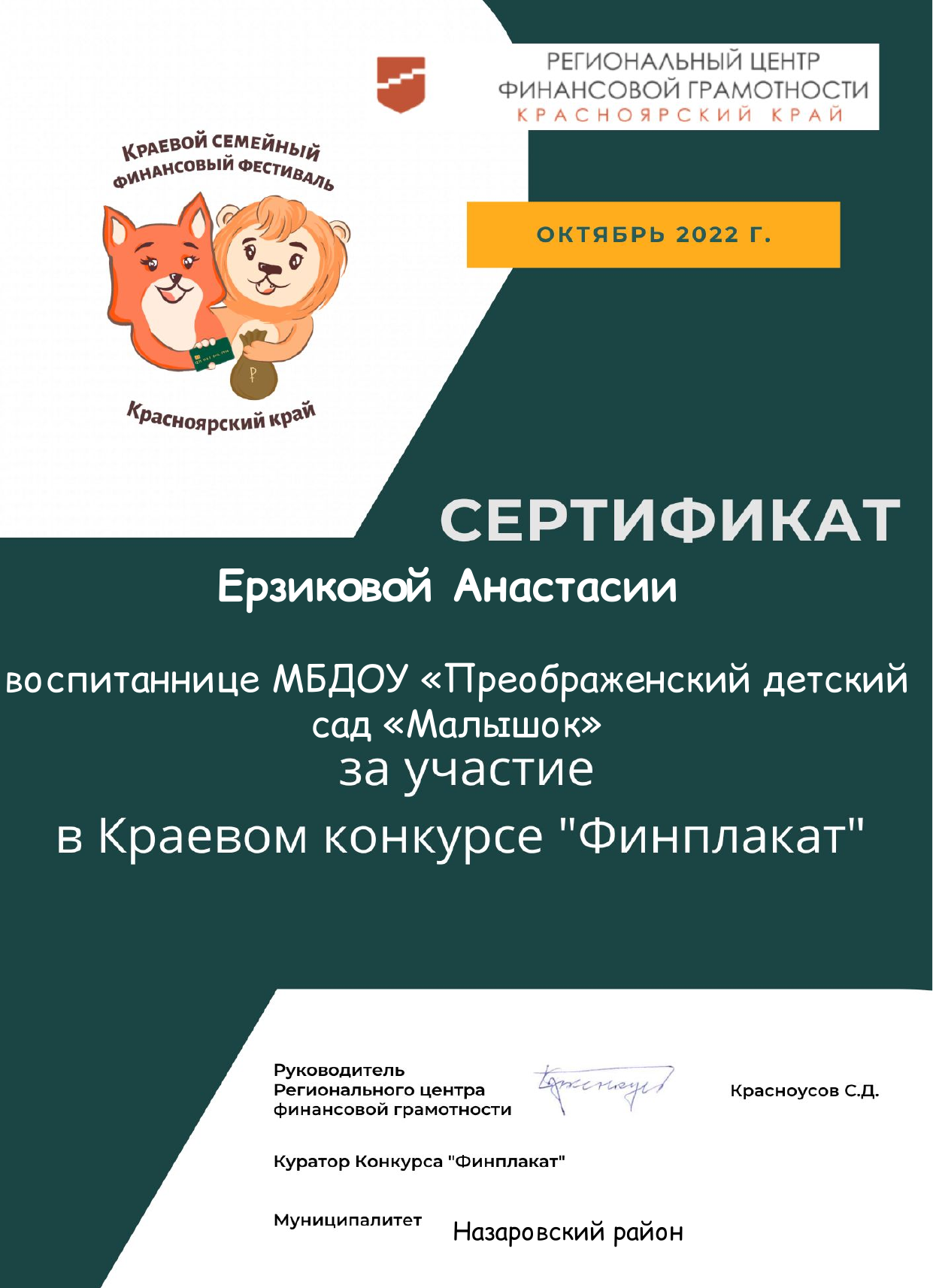

Ерзиковой Анастасии

воспитаннице МБДОУ «Преображенский детский сад «Малышок»
Назаровский район